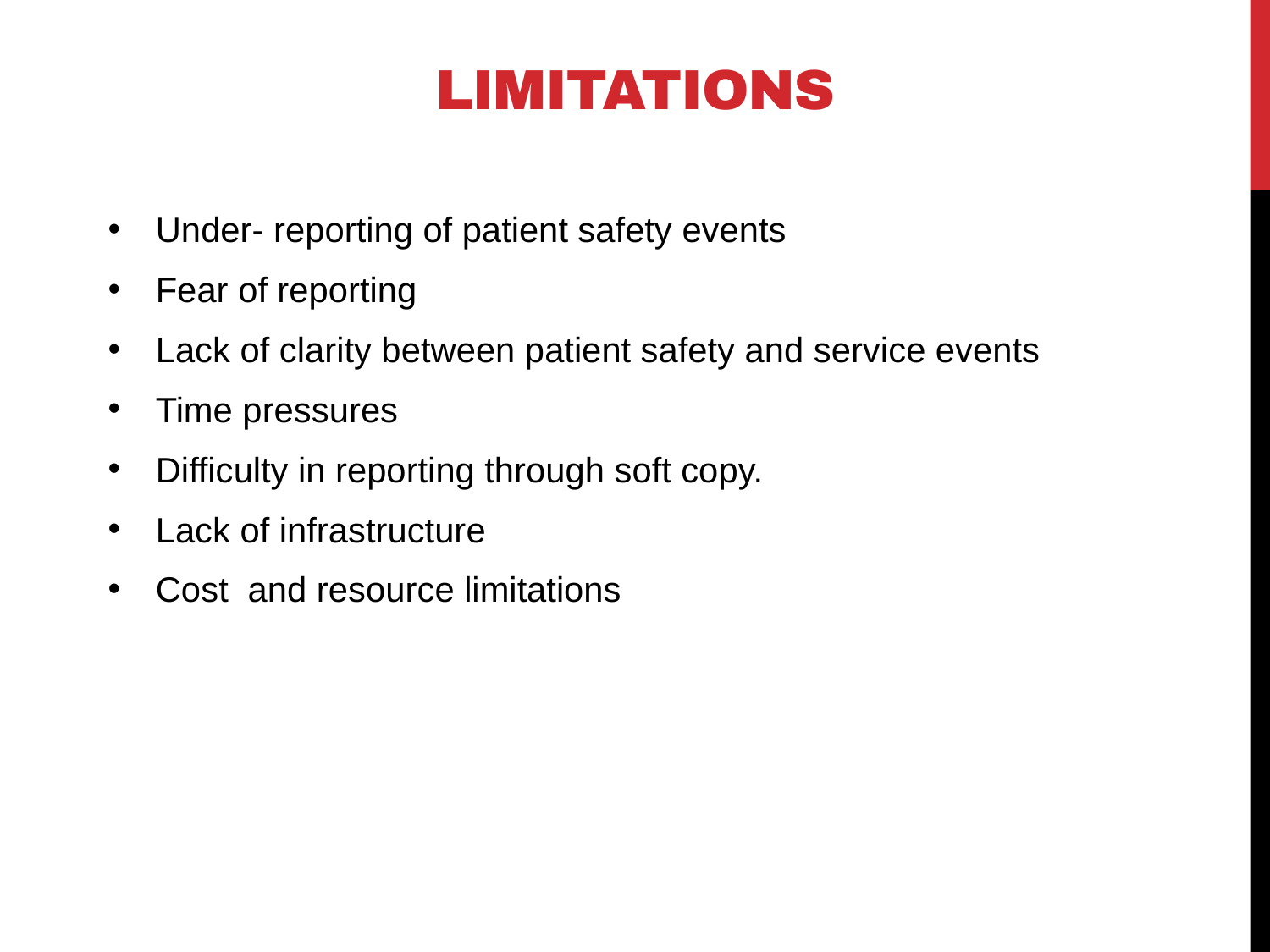

# LIMITATIONS
Under- reporting of patient safety events
Fear of reporting
Lack of clarity between patient safety and service events
Time pressures
Difficulty in reporting through soft copy.
Lack of infrastructure
Cost  and resource limitations